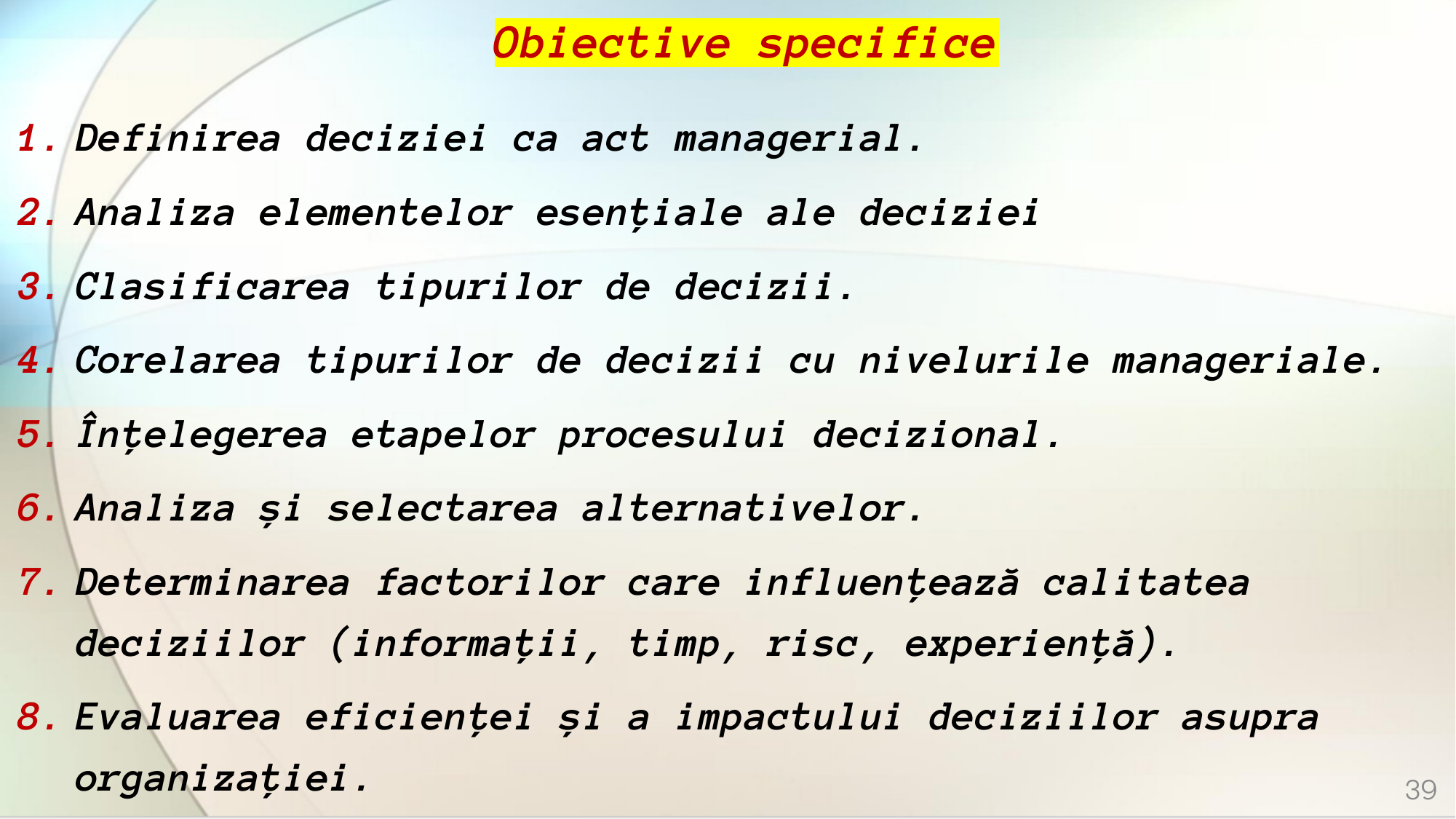

# Obiective specifice
Definirea deciziei ca act managerial.
Analiza elementelor esențiale ale deciziei
Clasificarea tipurilor de decizii.
Corelarea tipurilor de decizii cu nivelurile manageriale.
Înțelegerea etapelor procesului decizional.
Analiza și selectarea alternativelor.
Determinarea factorilor care influențează calitatea deciziilor (informații, timp, risc, experiență).
Evaluarea eficienței și a impactului deciziilor asupra organizației.

39